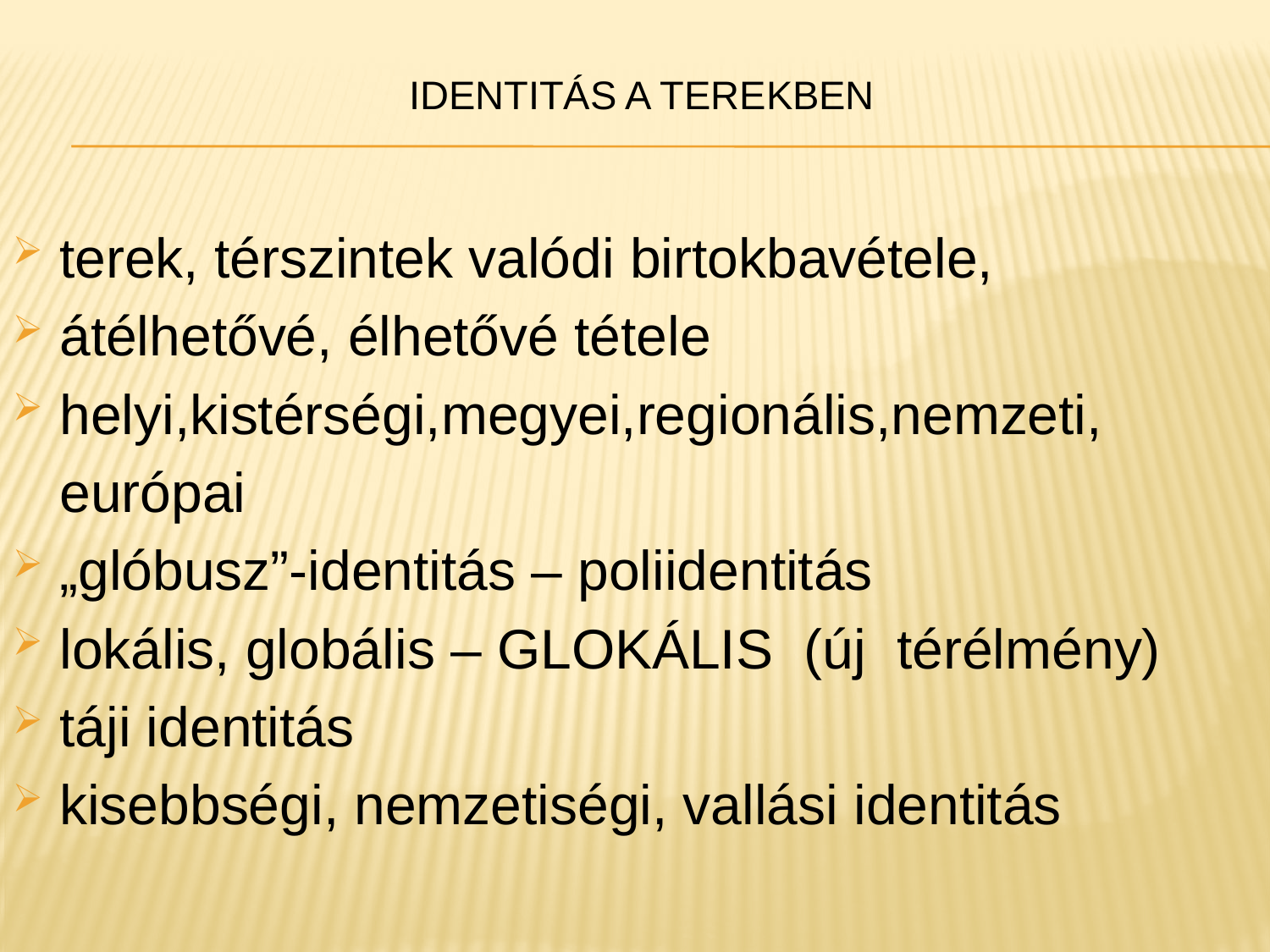

# Identitás a terekben
terek, térszintek valódi birtokbavétele,
átélhetővé, élhetővé tétele
helyi,kistérségi,megyei,regionális,nemzeti,
	európai
„glóbusz”-identitás – poliidentitás
lokális, globális – GLOKÁLIS  (új  térélmény)
táji identitás
kisebbségi, nemzetiségi, vallási identitás